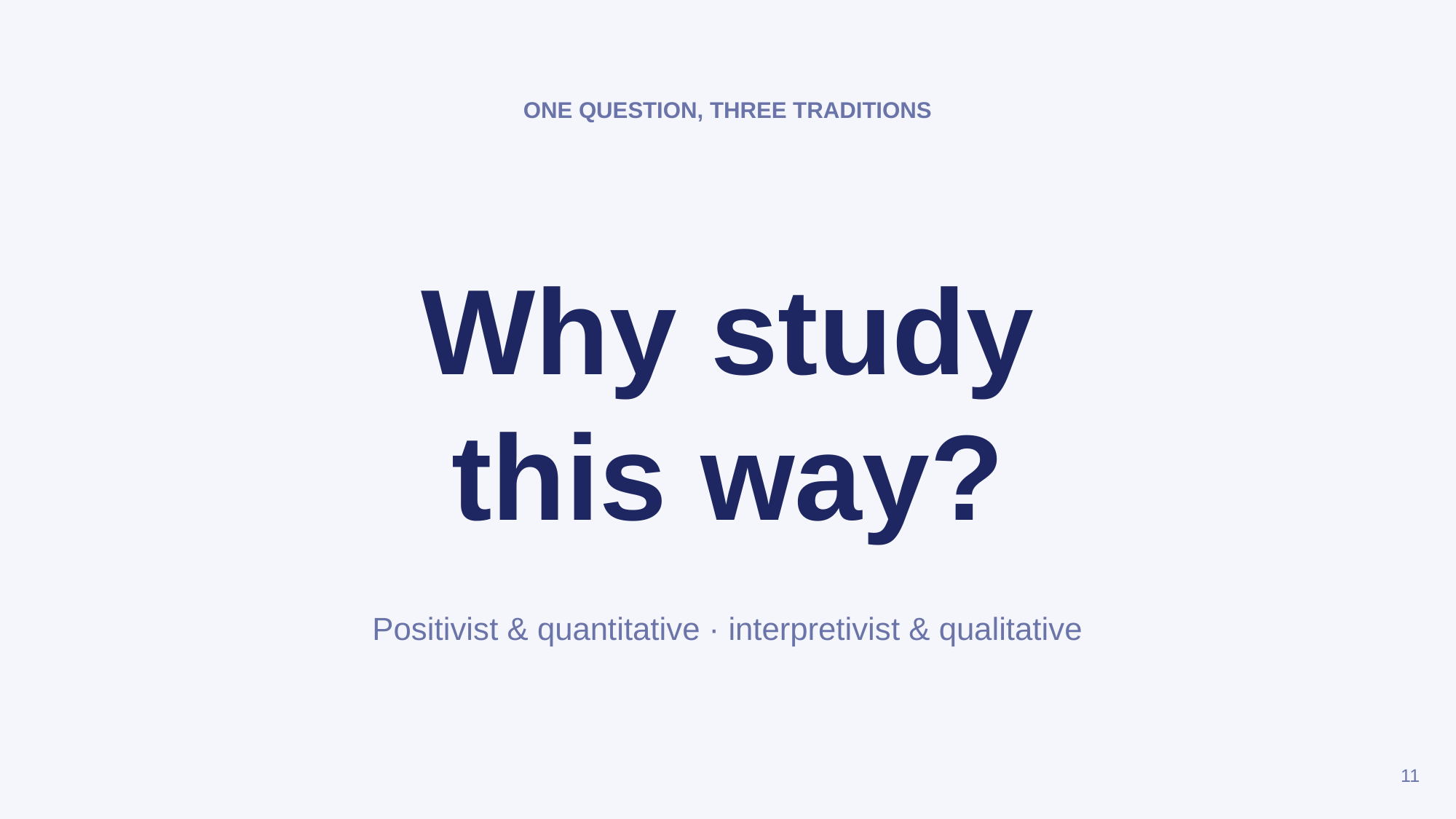

ONE QUESTION, THREE TRADITIONS
Why study
this way?
Positivist & quantitative · interpretivist & qualitative
11